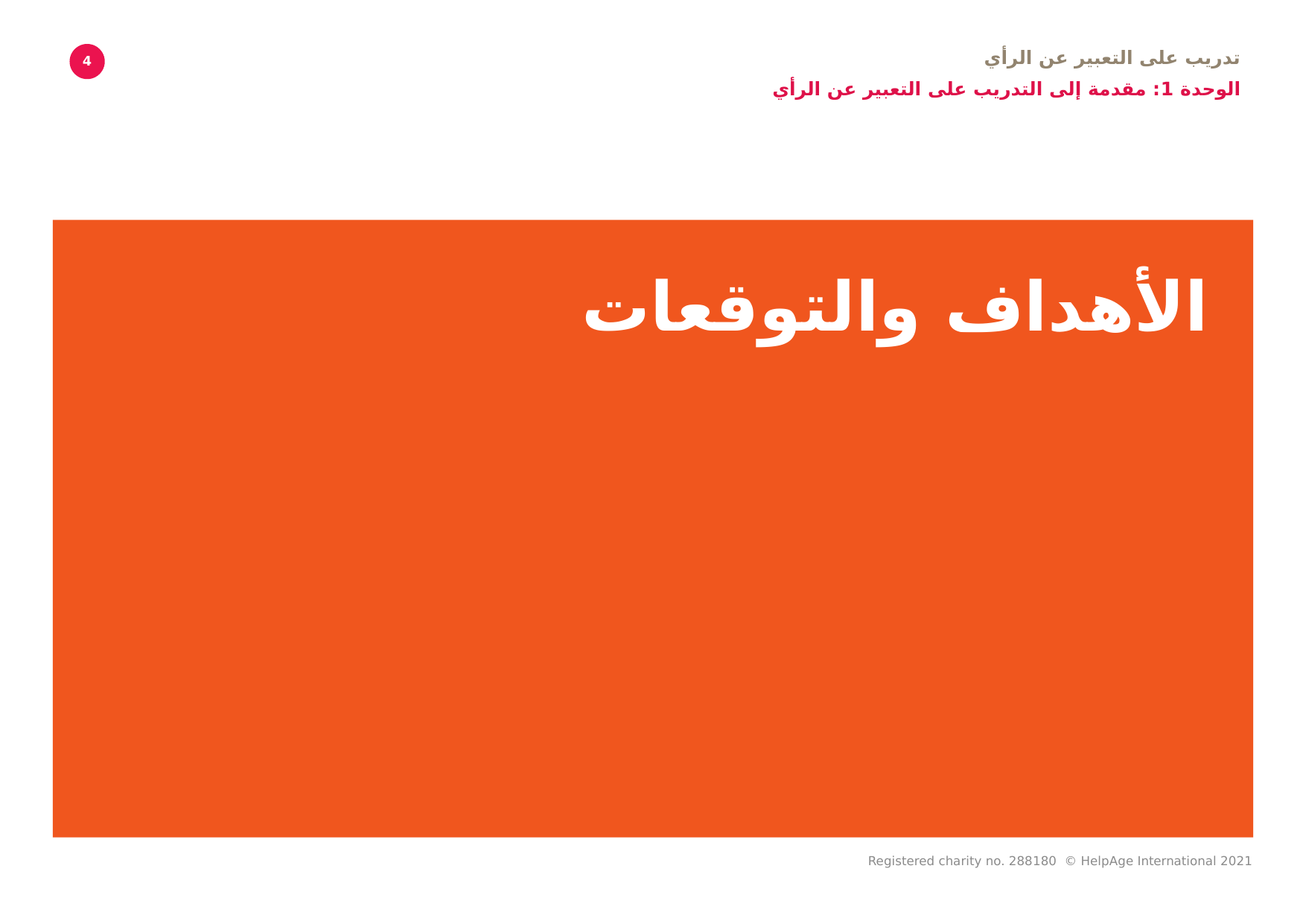

تدريب على التعبير عن الرأي
الوحدة 1: مقدمة إلى التدريب على التعبير عن الرأي
4
# الأهداف والتوقعات